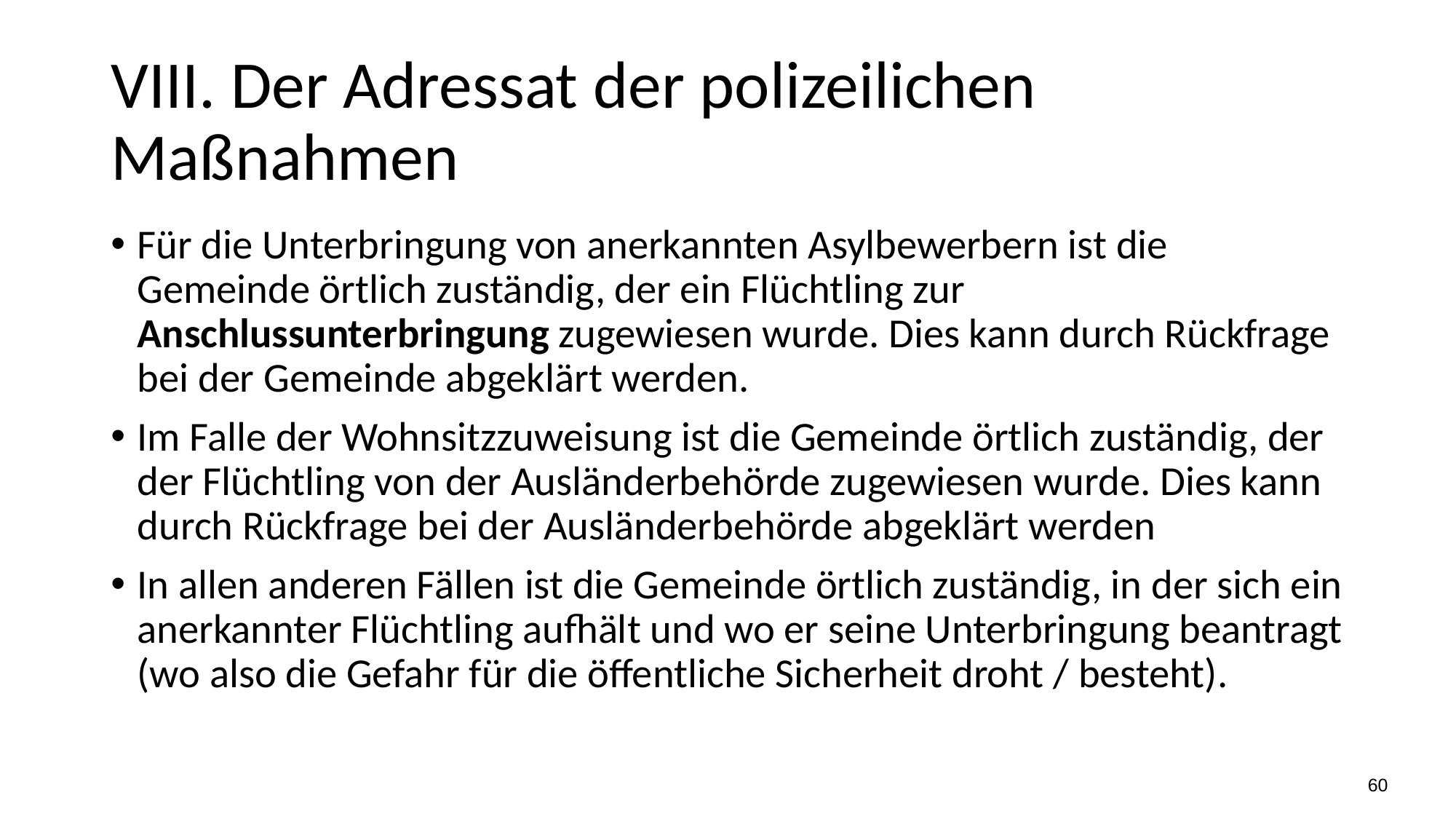

# VIII. Der Adressat der polizeilichen Maßnahmen
Für die Unterbringung von anerkannten Asylbewerbern ist die Gemeinde örtlich zuständig, der ein Flüchtling zur Anschlussunterbringung zugewiesen wurde. Dies kann durch Rückfrage bei der Gemeinde abgeklärt werden.
Im Falle der Wohnsitzzuweisung ist die Gemeinde örtlich zuständig, der der Flüchtling von der Ausländerbehörde zugewiesen wurde. Dies kann durch Rückfrage bei der Ausländerbehörde abgeklärt werden
In allen anderen Fällen ist die Gemeinde örtlich zuständig, in der sich ein anerkannter Flüchtling aufhält und wo er seine Unterbringung beantragt (wo also die Gefahr für die öffentliche Sicherheit droht / besteht).
60